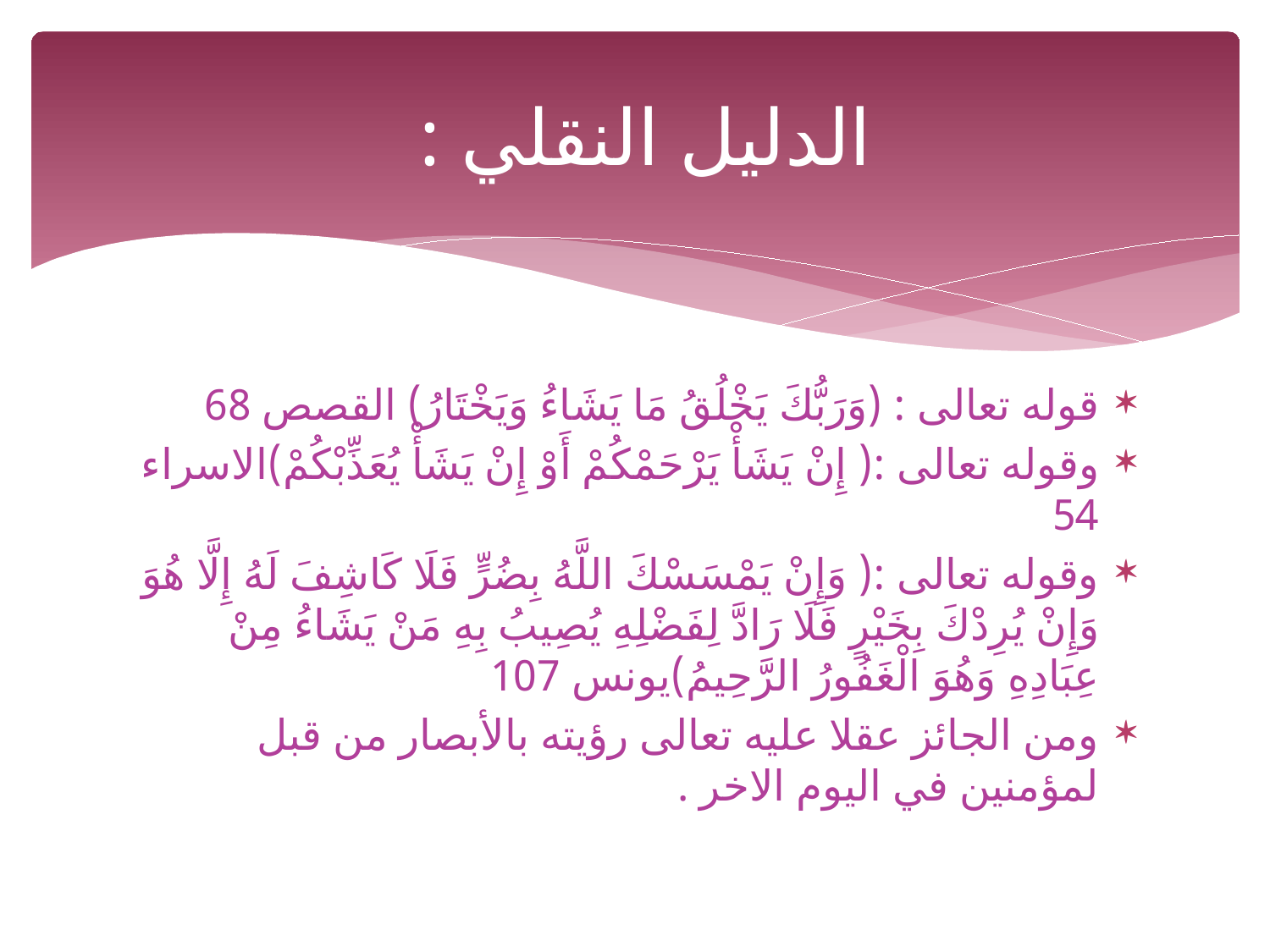

# الدليل النقلي :
قوله تعالى : (وَرَبُّكَ يَخْلُقُ مَا يَشَاءُ وَيَخْتَارُ) القصص 68
وقوله تعالى :( إِنْ يَشَأْ يَرْحَمْكُمْ أَوْ إِنْ يَشَأْ يُعَذِّبْكُمْ)الاسراء 54
وقوله تعالى :( وَإِنْ يَمْسَسْكَ اللَّهُ بِضُرٍّ فَلَا كَاشِفَ لَهُ إِلَّا هُوَ وَإِنْ يُرِدْكَ بِخَيْرٍ فَلَا رَادَّ لِفَضْلِهِ يُصِيبُ بِهِ مَنْ يَشَاءُ مِنْ عِبَادِهِ وَهُوَ الْغَفُورُ الرَّحِيمُ)يونس 107
ومن الجائز عقلا عليه تعالى رؤيته بالأبصار من قبل لمؤمنين في اليوم الاخر .